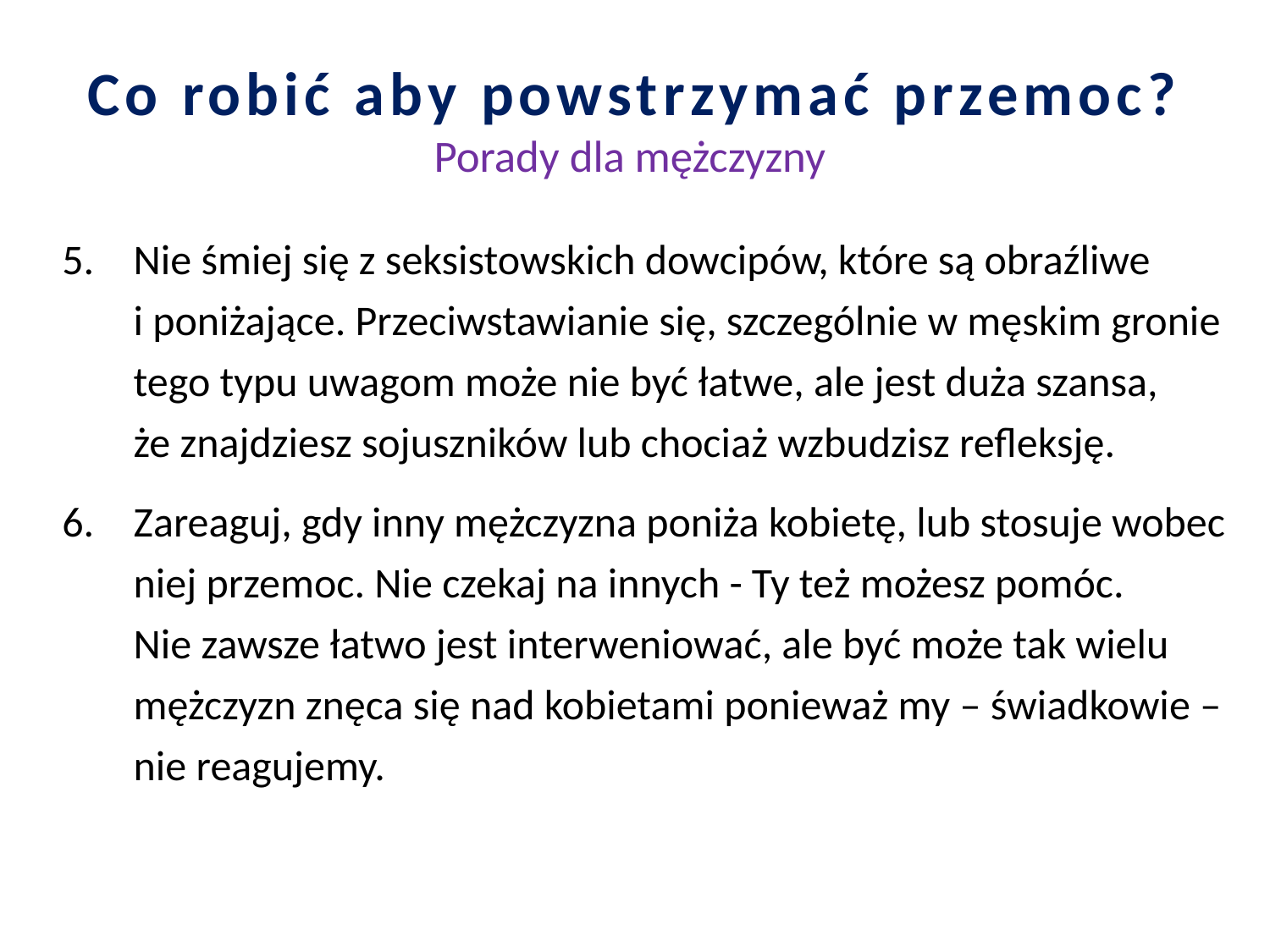

# Co robić aby powstrzymać przemoc? Porady dla mężczyzny
Nie śmiej się z seksistowskich dowcipów, które są obraźliwe
i poniżające. Przeciwstawianie się, szczególnie w męskim gronie tego typu uwagom może nie być łatwe, ale jest duża szansa,
że znajdziesz sojuszników lub chociaż wzbudzisz refleksję.
Zareaguj, gdy inny mężczyzna poniża kobietę, lub stosuje wobec niej przemoc. Nie czekaj na innych - Ty też możesz pomóc.
Nie zawsze łatwo jest interweniować, ale być może tak wielu mężczyzn znęca się nad kobietami ponieważ my – świadkowie – nie reagujemy.